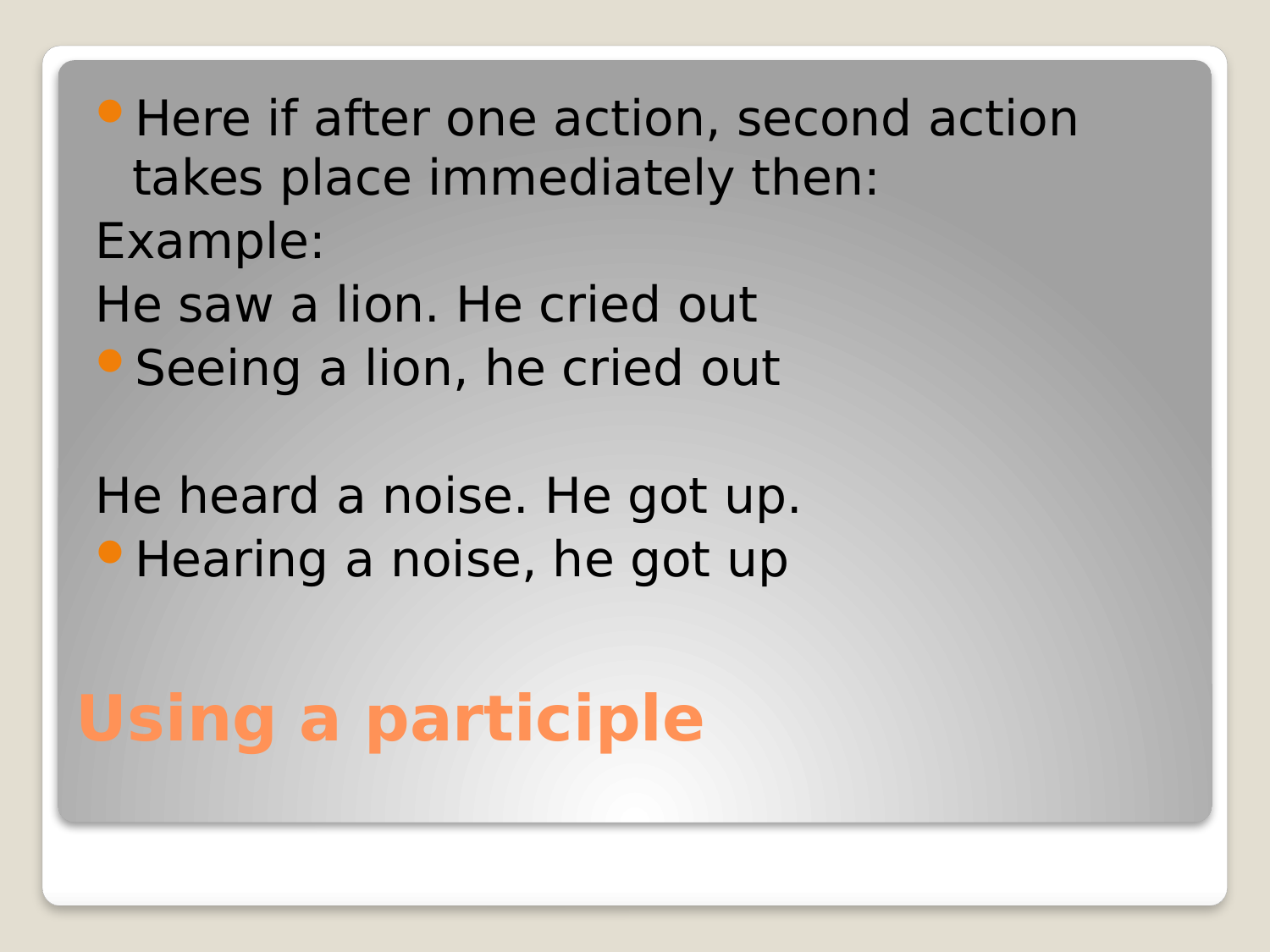

Here if after one action, second action takes place immediately then:
Example:
He saw a lion. He cried out
Seeing a lion, he cried out

He heard a noise. He got up.
Hearing a noise, he got up

# Using a participle